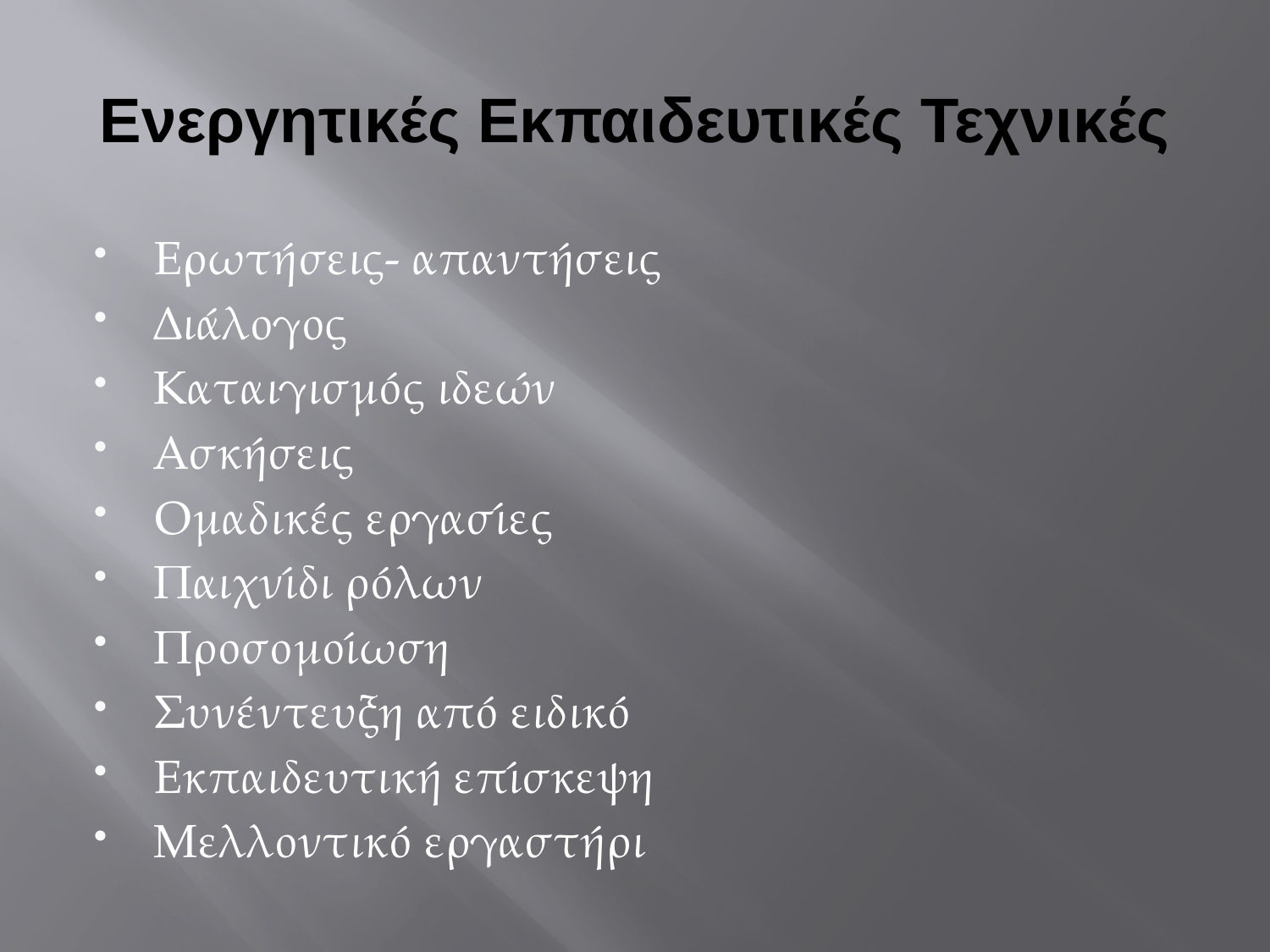

# Ενεργητικές Εκπαιδευτικές Τεχνικές
Ερωτήσεις- απαντήσεις
Διάλογος
Καταιγισμός ιδεών
Ασκήσεις
Ομαδικές εργασίες
Παιχνίδι ρόλων
Προσομοίωση
Συνέντευξη από ειδικό
Εκπαιδευτική επίσκεψη
Μελλοντικό εργαστήρι